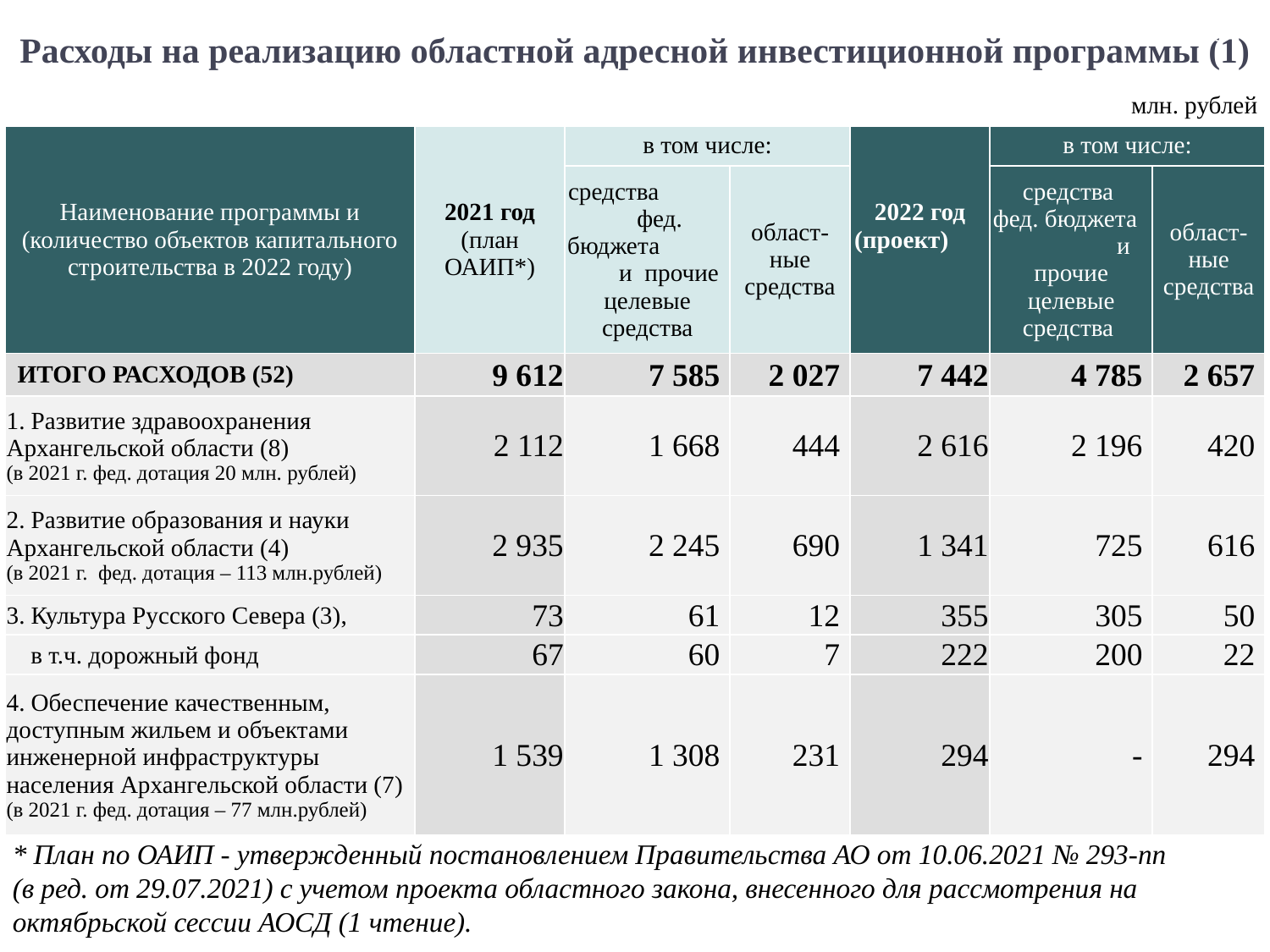

Расходы на реализацию областной адресной инвестиционной программы (1)

млн. рублей
13
| Наименование программы и (количество объектов капитального строительства в 2022 году) | 2021 год (план ОАИП\*) | в том числе: |  | 2022 год (проект) | в том числе: |  |
| --- | --- | --- | --- | --- | --- | --- |
|  |  | средства фед. бюджета и прочие целевые средства | област-ные средства |  | средства фед. бюджета и прочие целевые средства | област-ные средства |
| ИТОГО РАСХОДОВ (52) | 9 612 | 7 585 | 2 027 | 7 442 | 4 785 | 2 657 |
| 1. Развитие здравоохранения Архангельской области (8) (в 2021 г. фед. дотация 20 млн. рублей) | 2 112 | 1 668 | 444 | 2 616 | 2 196 | 420 |
| 2. Развитие образования и науки Архангельской области (4) (в 2021 г. фед. дотация – 113 млн.рублей) | 2 935 | 2 245 | 690 | 1 341 | 725 | 616 |
| 3. Культура Русского Севера (3), | 73 | 61 | 12 | 355 | 305 | 50 |
| в т.ч. дорожный фонд | 67 | 60 | 7 | 222 | 200 | 22 |
| 4. Обеспечение качественным, доступным жильем и объектами инженерной инфраструктуры населения Архангельской области (7) (в 2021 г. фед. дотация – 77 млн.рублей) | 1 539 | 1 308 | 231 | 294 | - | 294 |

* План по ОАИП - утвержденный постановлением Правительства АО от 10.06.2021 № 293-пп
(в ред. от 29.07.2021) с учетом проекта областного закона, внесенного для рассмотрения на октябрьской сессии АОСД (1 чтение).